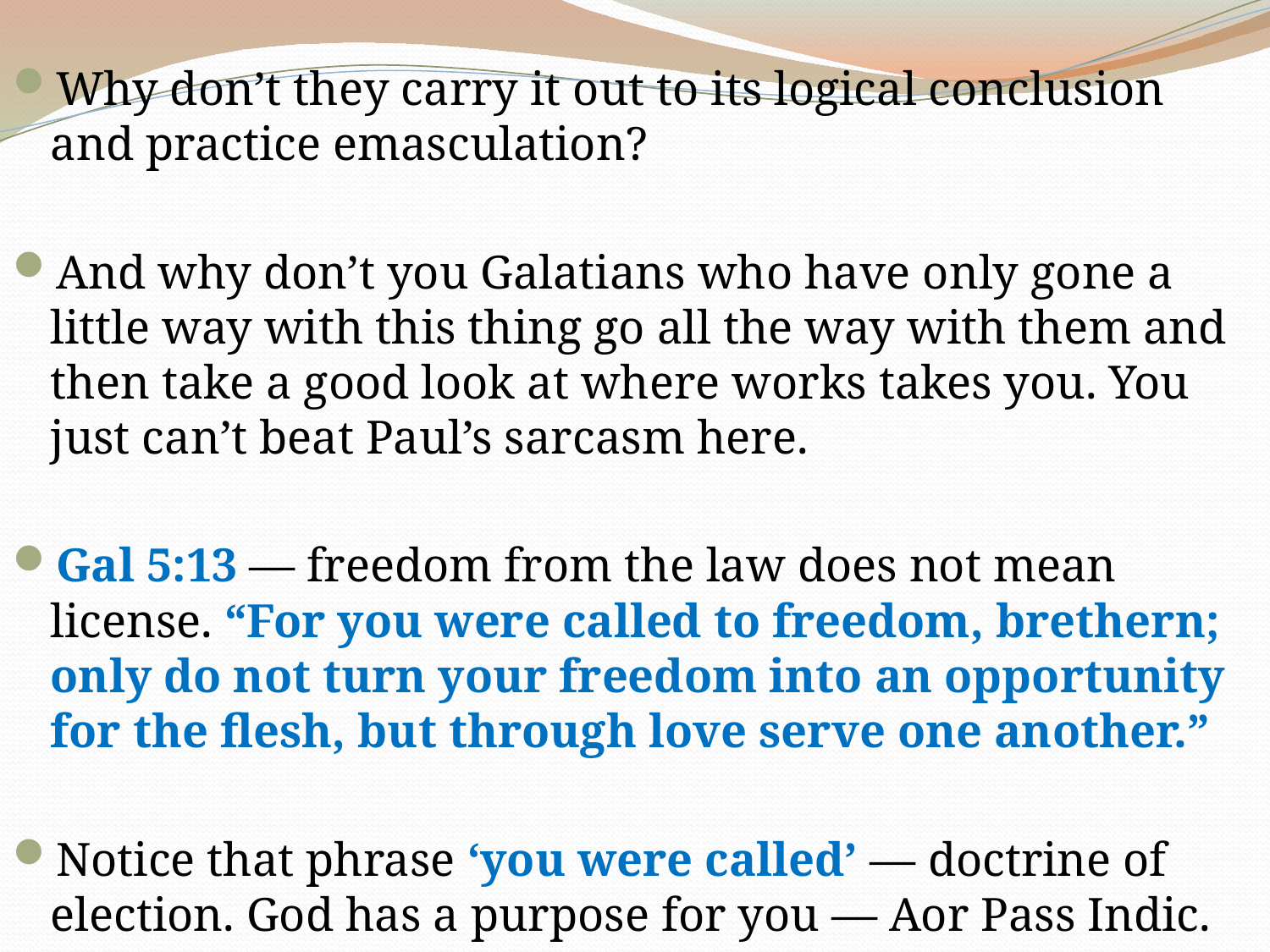

Why don’t they carry it out to its logical conclusion and practice emasculation?

And why don’t you Galatians who have only gone a little way with this thing go all the way with them and then take a good look at where works takes you. You just can’t beat Paul’s sarcasm here.

Gal 5:13 — freedom from the law does not mean license. “For you were called to freedom, brethern; only do not turn your freedom into an opportunity for the flesh, but through love serve one another.”

Notice that phrase ‘you were called’ — doctrine of election. God has a purpose for you — Aor Pass Indic.